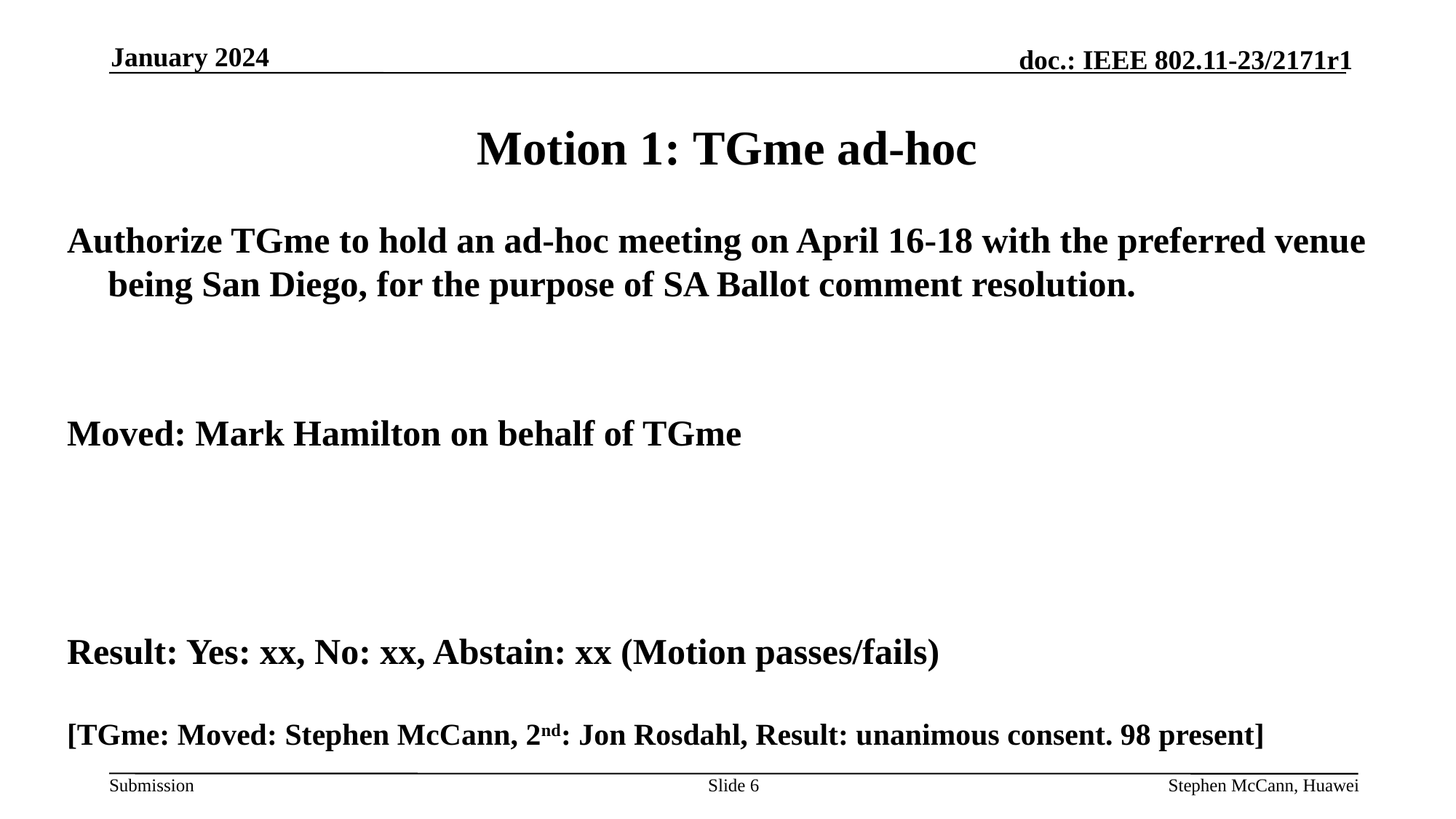

January 2024
# Motion 1: TGme ad-hoc
Authorize TGme to hold an ad-hoc meeting on April 16-18 with the preferred venue being San Diego, for the purpose of SA Ballot comment resolution.

Moved: Mark Hamilton on behalf of TGme

Result: Yes: xx, No: xx, Abstain: xx (Motion passes/fails)

[TGme: Moved: Stephen McCann, 2nd: Jon Rosdahl, Result: unanimous consent. 98 present]

Slide 6
Stephen McCann, Huawei